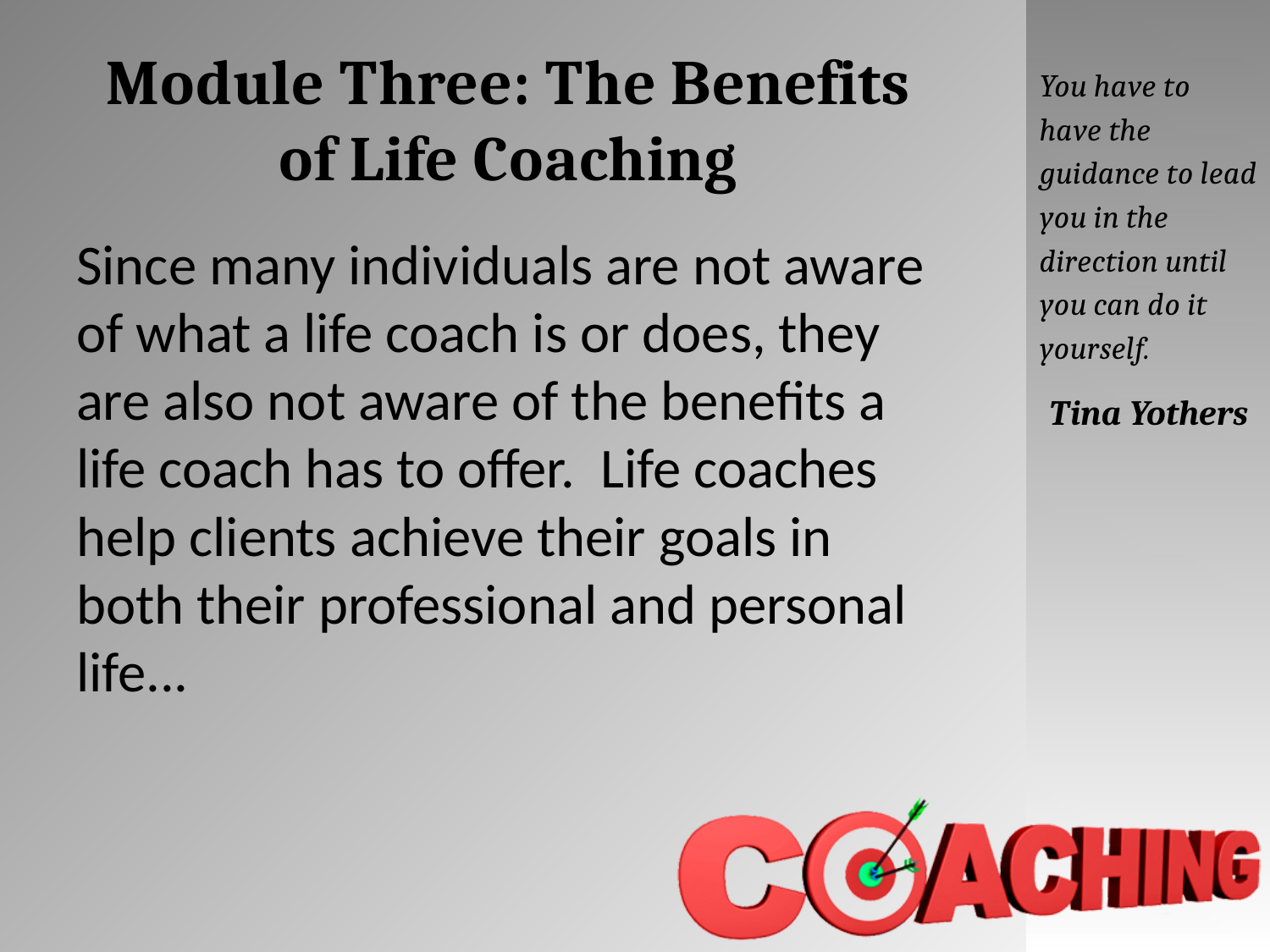

# Module Three: The Benefits of Life Coaching
You have to have the guidance to lead you in the direction until you can do it yourself.
Tina Yothers
Since many individuals are not aware of what a life coach is or does, they are also not aware of the benefits a life coach has to offer.  Life coaches help clients achieve their goals in both their professional and personal life...